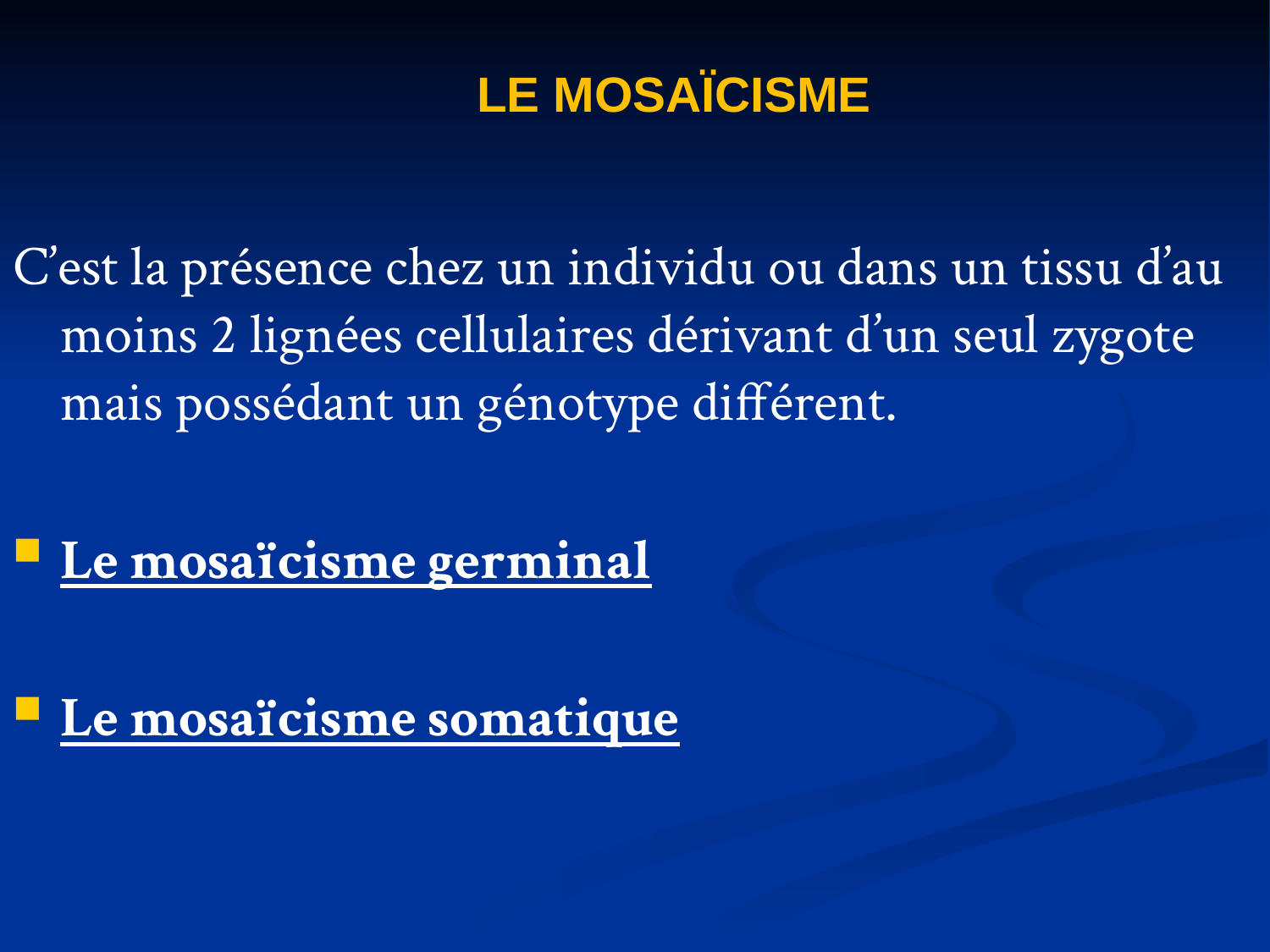

LE MOSAÏCISME
C’est la présence chez un individu ou dans un tissu d’au moins 2 lignées cellulaires dérivant d’un seul zygote mais possédant un génotype différent.

Le mosaïcisme germinal

Le mosaïcisme somatique